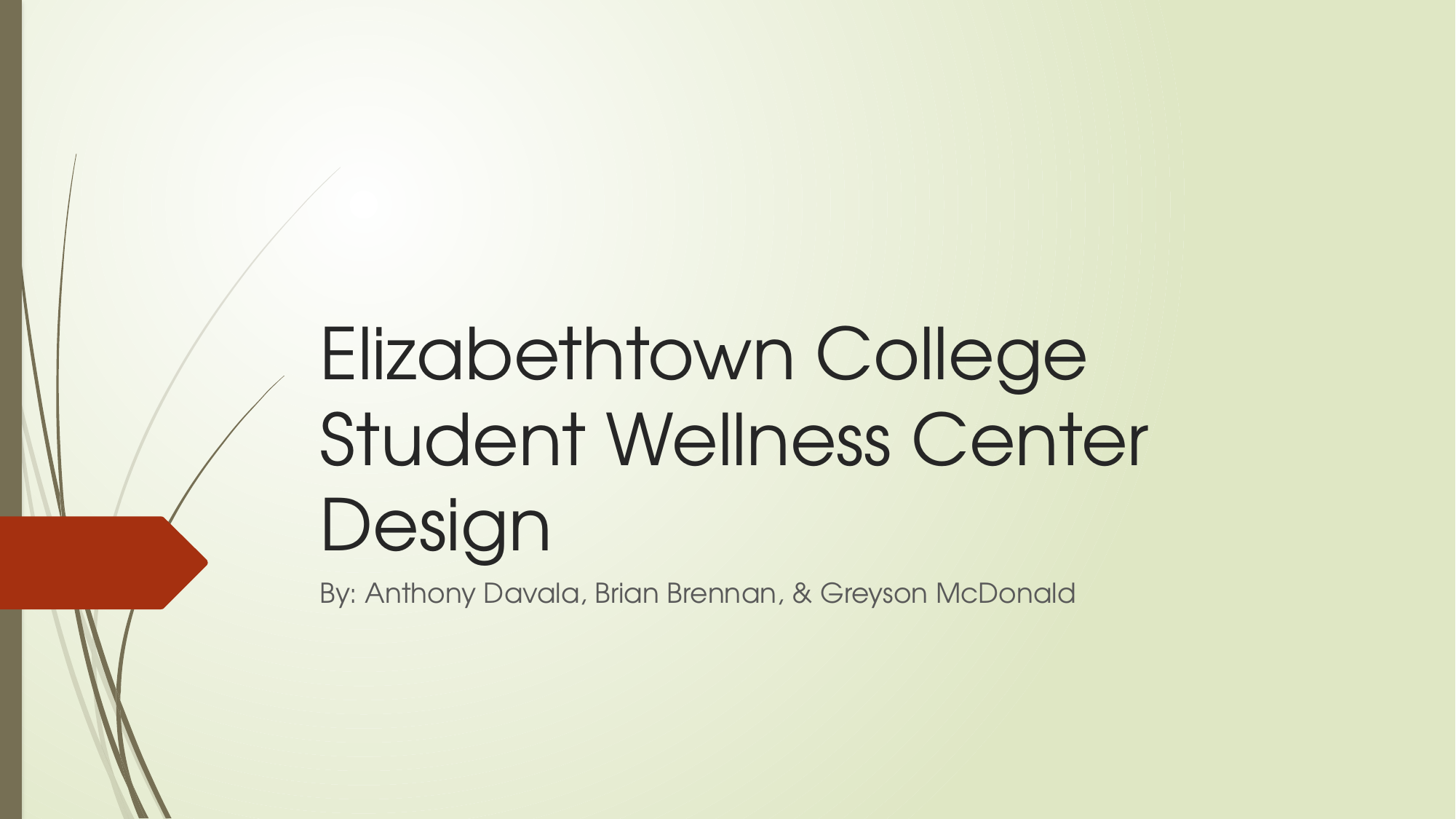

# Elizabethtown College Student Wellness Center Design
By: Anthony Davala, Brian Brennan, & Greyson McDonald